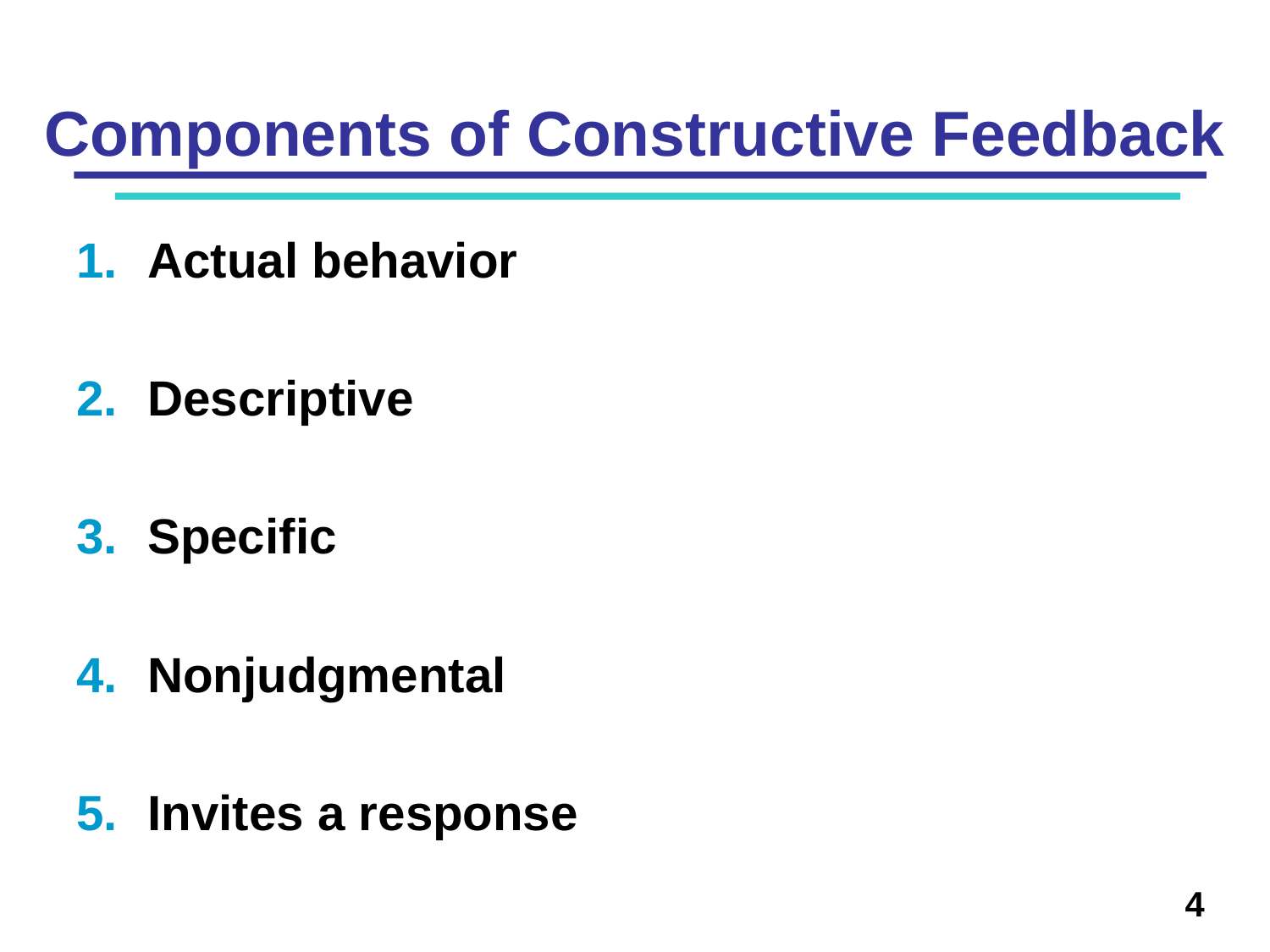

# Components of Constructive Feedback
Actual behavior

Descriptive

Specific

Nonjudgmental

Invites a response
4